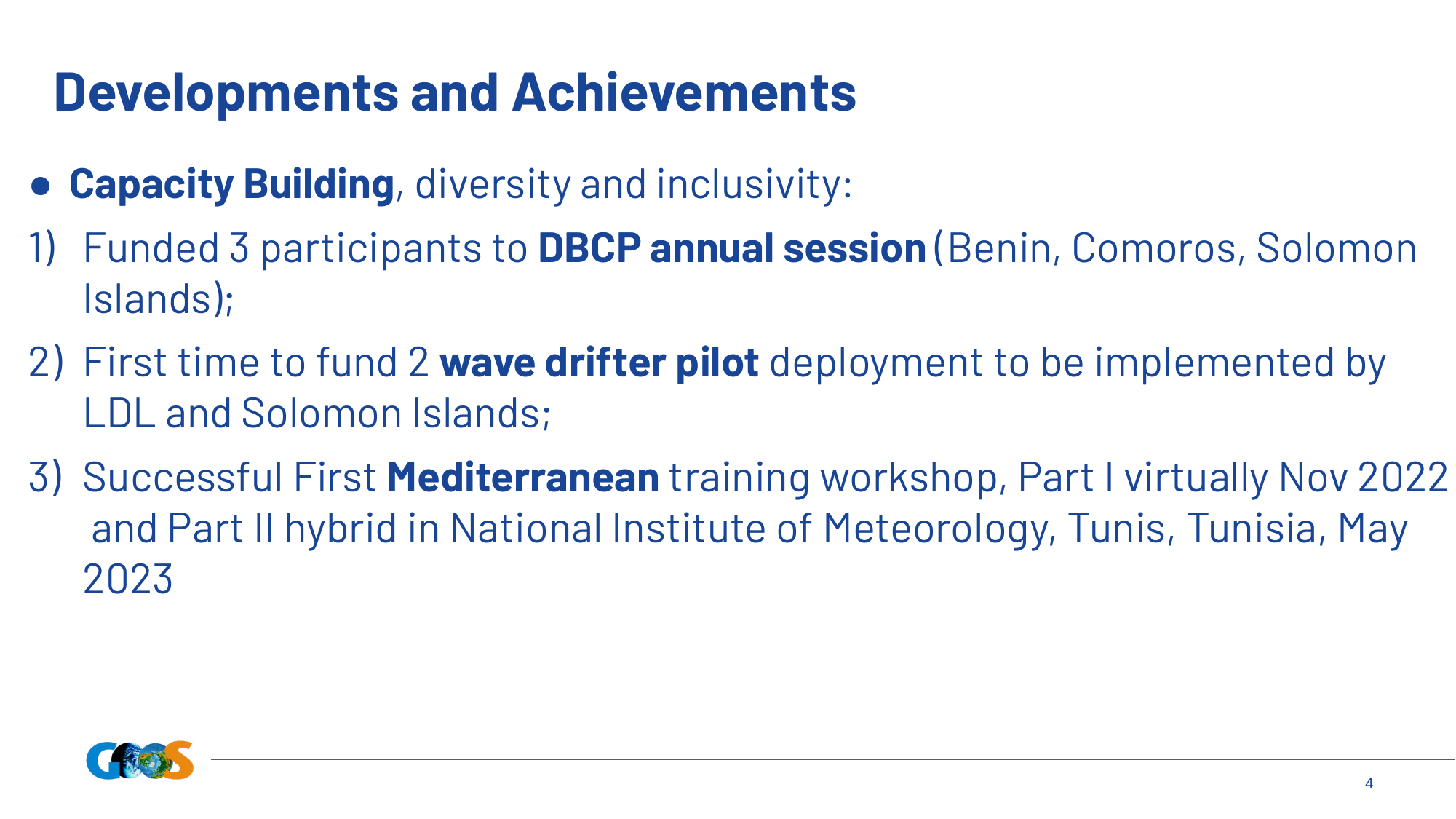

# Developments and Achievements
Capacity Building, diversity and inclusivity:
Funded 3 participants to DBCP annual session (Benin, Comoros, Solomon Islands);
First time to fund 2 wave drifter pilot deployment to be implemented by LDL and Solomon Islands;
Successful First Mediterranean training workshop, Part I virtually Nov 2022  and Part II hybrid in National Institute of Meteorology, Tunis, Tunisia, May 2023
4